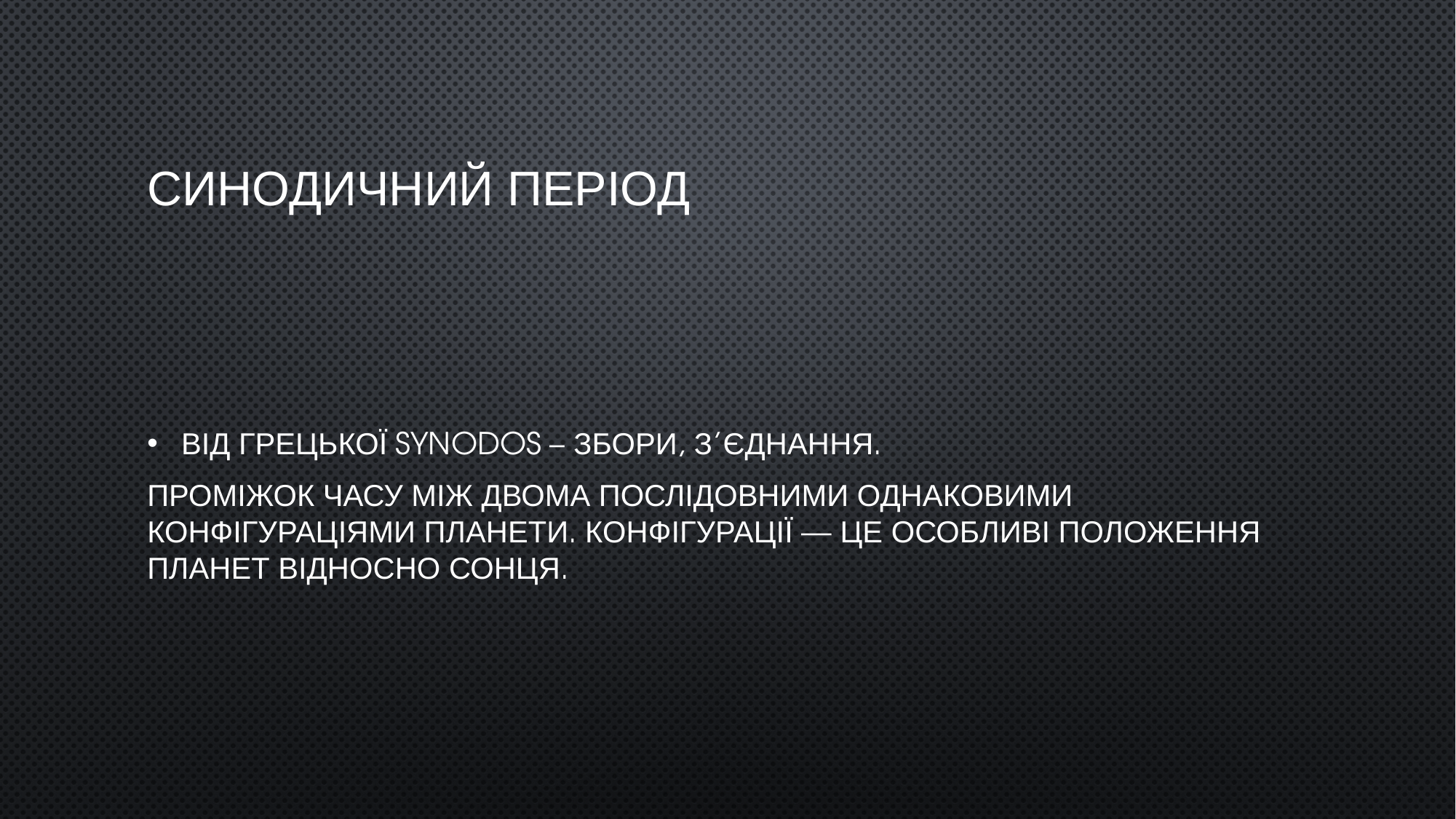

# Синодичний період
Від грецької synodos – збори, з’єднання.
Проміжок часу між двома послідовними однаковими конфігураціями планети. Конфігурації — це особливі положення планет відносно Сонця.